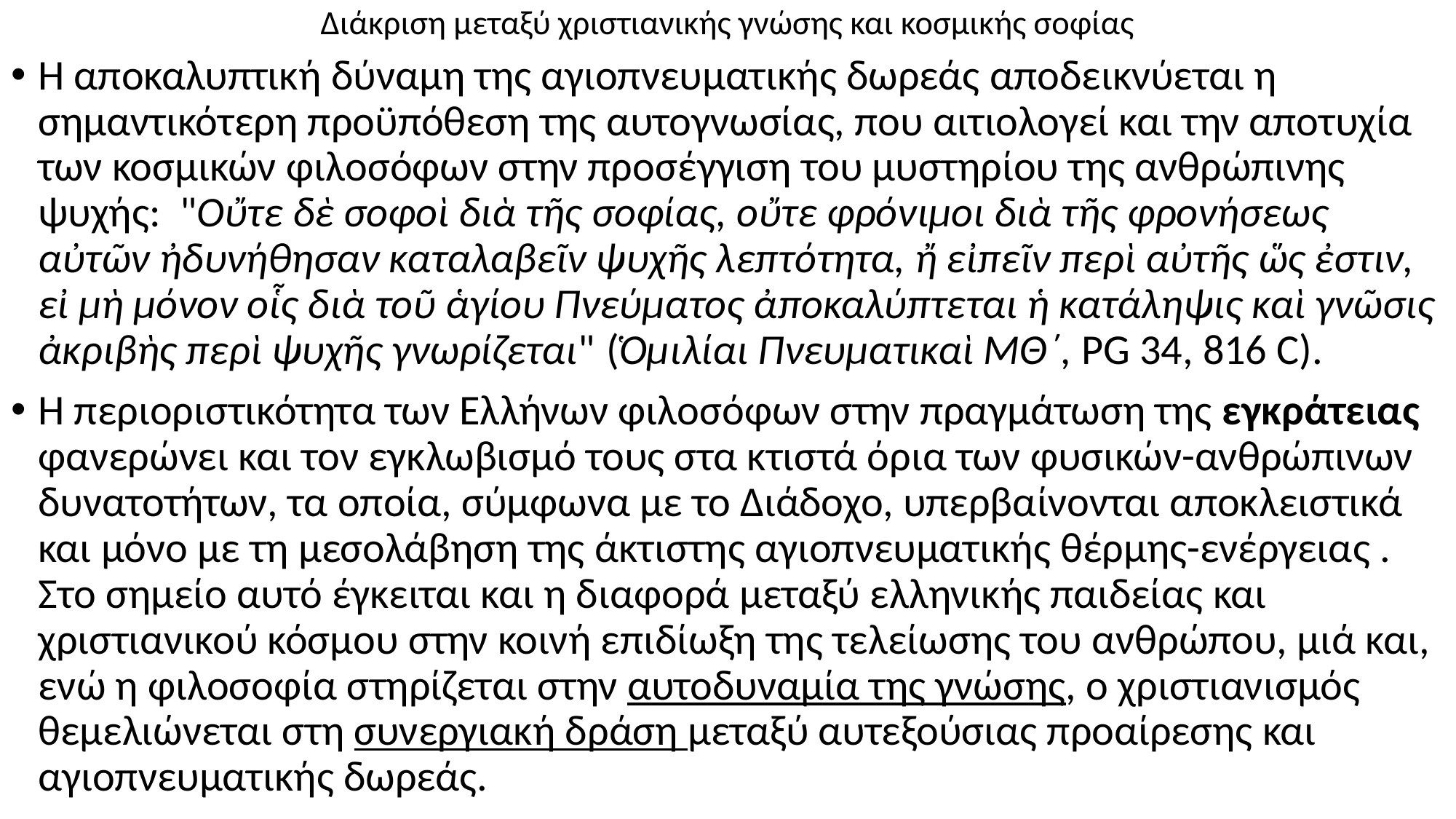

# Διάκριση μεταξύ χριστιανικής γνώσης και κοσμικής σοφίας
Η αποκαλυπτική δύναμη της αγιοπνευματικής δωρεάς αποδεικνύεται η σημαντικότερη προϋπόθεση της αυτογνωσίας, που αιτιολογεί και την αποτυχία των κοσμικών φιλοσόφων στην προσέγγιση του μυστηρίου της ανθρώπινης ψυχής:  "Οὔτε δὲ σοφοὶ διὰ τῆς σοφίας, οὔτε φρόνιμοι διὰ τῆς φρονήσεως αὐτῶν ἠδυνήθησαν καταλαβεῖν ψυχῆς λεπτότητα, ἤ εἰπεῖν περὶ αὐτῆς ὥς ἐστιν, εἰ μὴ μόνον οἷς διὰ τοῦ ἁγίου Πνεύματος ἀποκαλύπτεται ἡ κατάληψις καὶ γνῶσις ἀκριβὴς περὶ ψυχῆς γνωρίζεται"  (Ὁμιλίαι Πνευματικαὶ ΜΘ΄, PG 34, 816 C).
Η περιοριστικότητα των Ελλήνων φιλοσόφων στην πραγμάτωση της εγκράτειας φανερώνει και τον εγκλωβισμό τους στα κτιστά όρια των φυσικών-ανθρώπινων δυνατοτήτων, τα οποία, σύμφωνα με το Διάδοχο, υπερβαίνονται αποκλειστικά και μόνο με τη μεσολάβηση της άκτιστης αγιοπνευματικής θέρμης-ενέργειας . Στο σημείο αυτό έγκειται και η διαφορά μεταξύ ελληνικής παιδείας και χριστιανικού κόσμου στην κοινή επιδίωξη της τελείωσης του ανθρώπου, μιά και, ενώ η φιλοσοφία στηρίζεται στην αυτοδυναμία της γνώσης, ο χριστιανισμός θεμελιώνεται στη συνεργιακή δράση μεταξύ αυτεξούσιας προαίρεσης και αγιοπνευματικής δωρεάς.